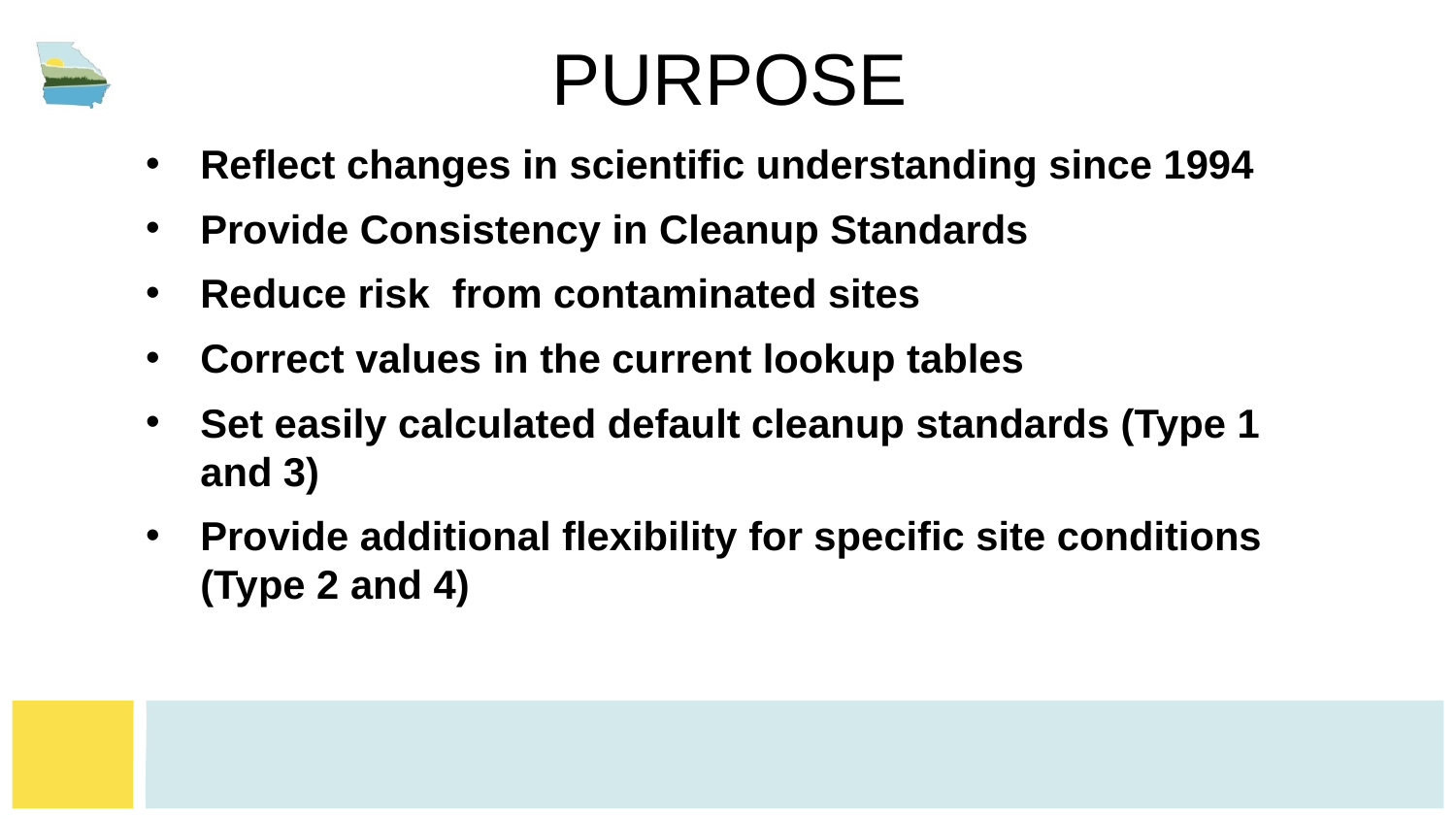

# Purpose
Reflect changes in scientific understanding since 1994
Provide Consistency in Cleanup Standards
Reduce risk  from contaminated sites
Correct values in the current lookup tables
Set easily calculated default cleanup standards (Type 1 and 3)
Provide additional flexibility for specific site conditions (Type 2 and 4)